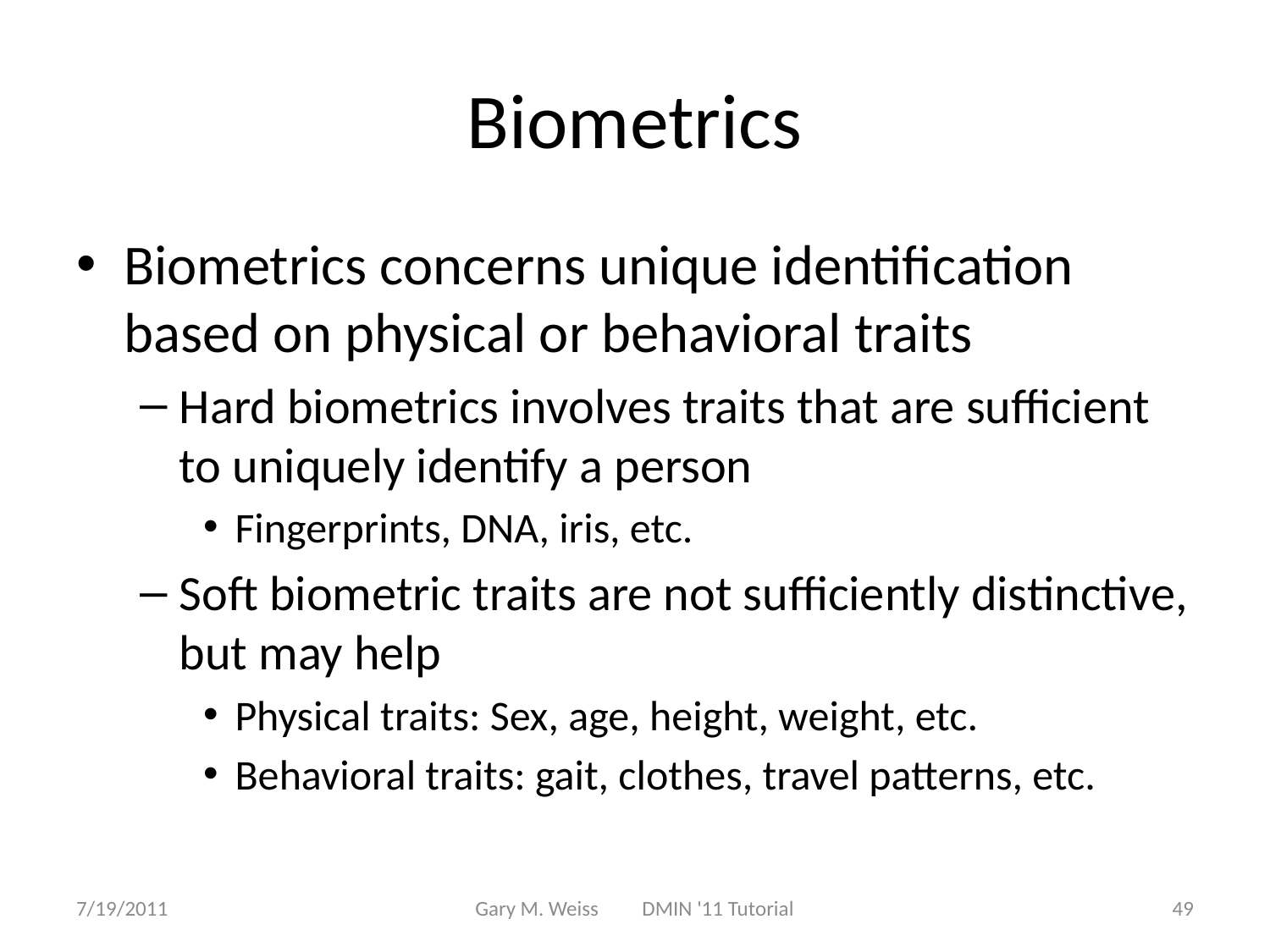

# Biometrics
Biometrics concerns unique identification based on physical or behavioral traits
Hard biometrics involves traits that are sufficient to uniquely identify a person
Fingerprints, DNA, iris, etc.
Soft biometric traits are not sufficiently distinctive, but may help
Physical traits: Sex, age, height, weight, etc.
Behavioral traits: gait, clothes, travel patterns, etc.
7/19/2011
Gary M. Weiss         DMIN '11 Tutorial
49